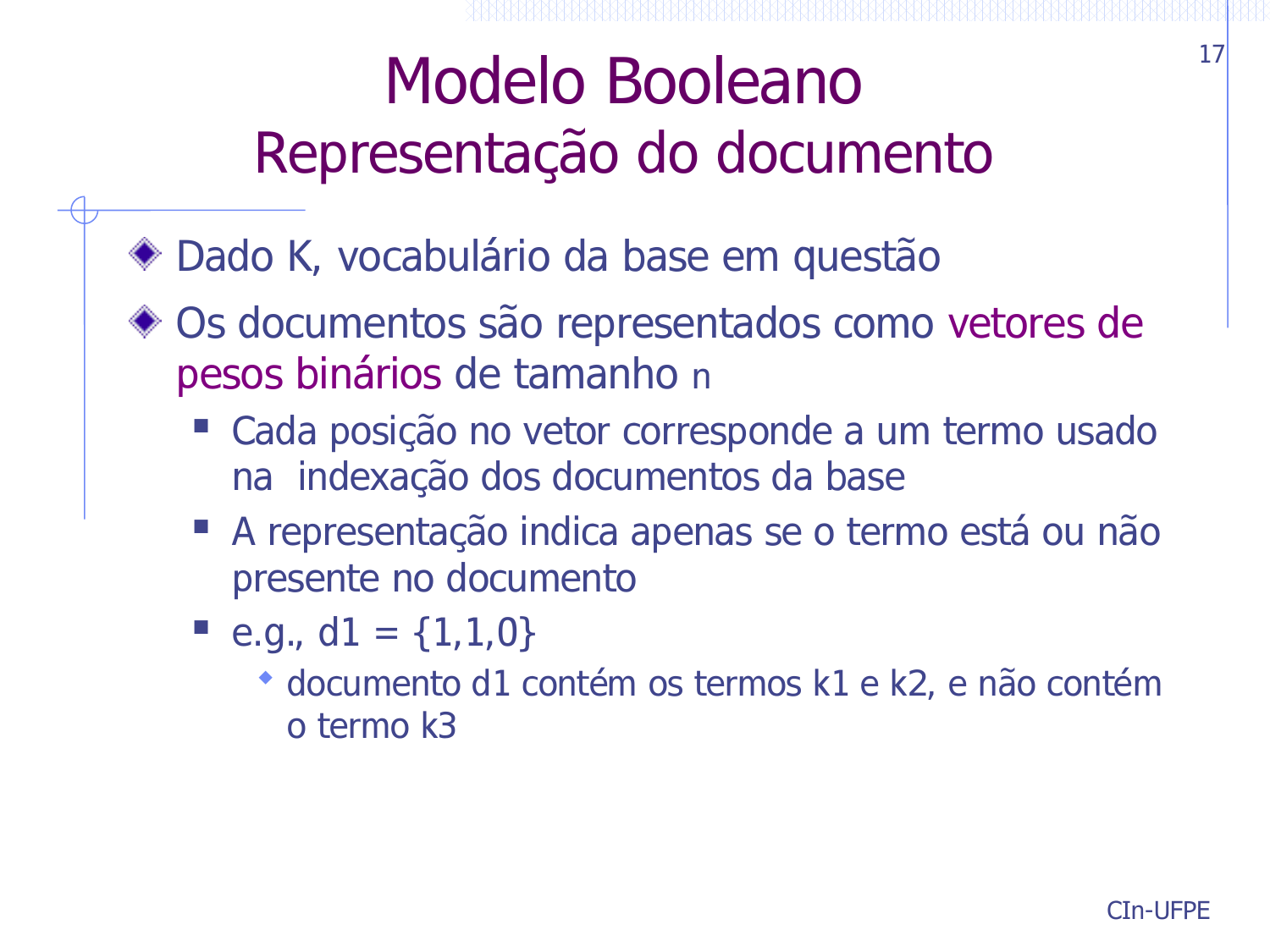

# Modelo Booleano Representação do documento
17
Dado K, vocabulário da base em questão
Os documentos são representados como vetores de pesos binários de tamanho n
Cada posição no vetor corresponde a um termo usado na  indexação dos documentos da base
A representação indica apenas se o termo está ou não presente no documento
e.g., d1 = {1,1,0}
documento d1 contém os termos k1 e k2, e não contém o termo k3
CIn-UFPE